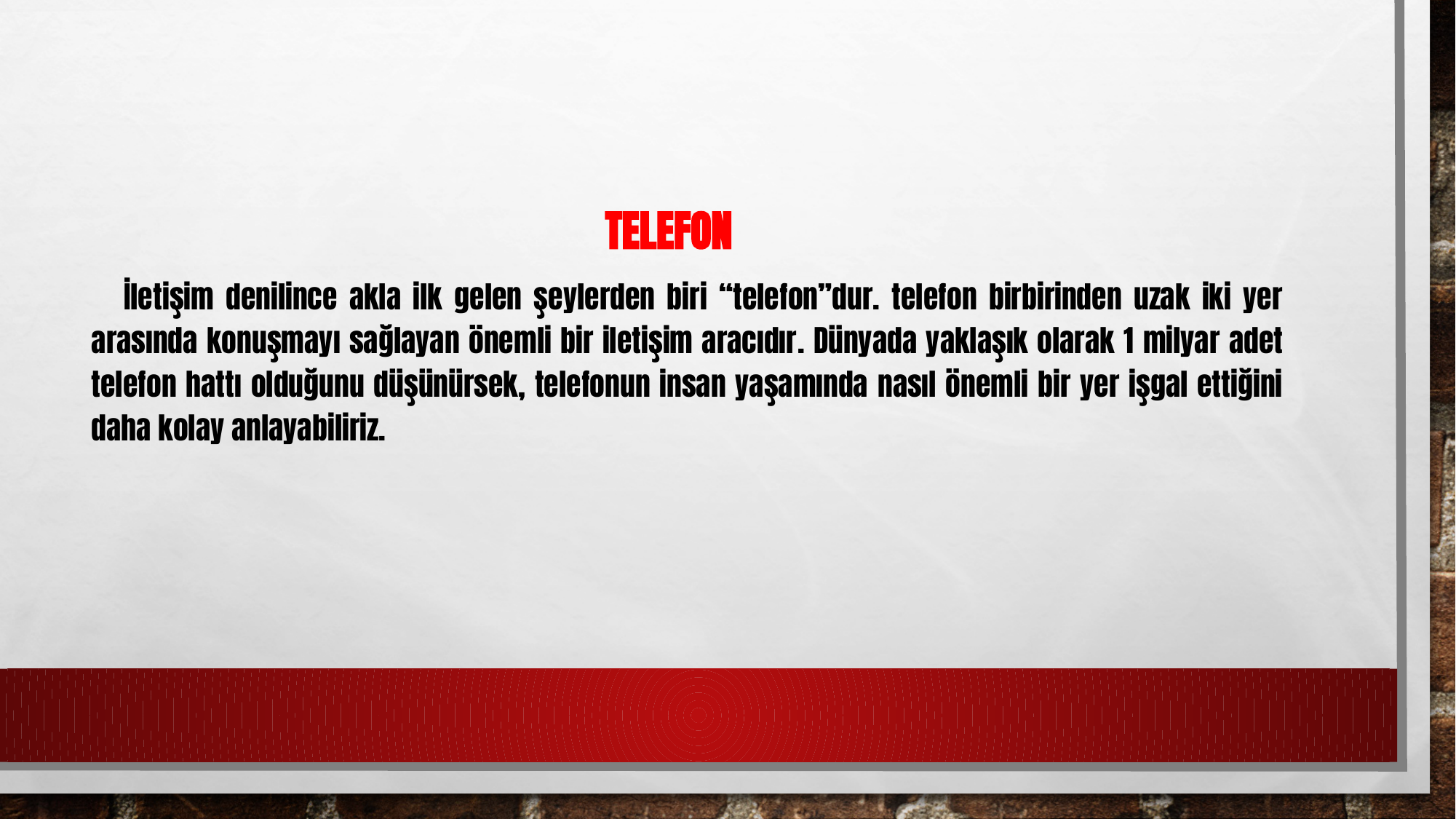

TELEFON
     İletişim denilince akla ilk gelen şeylerden biri “telefon”dur. telefon birbirinden uzak iki yer arasında konuşmayı sağlayan önemli bir iletişim aracıdır. Dünyada yaklaşık olarak 1 milyar adet telefon hattı olduğunu düşünürsek, telefonun insan yaşamında nasıl önemli bir yer işgal ettiğini daha kolay anlayabiliriz.